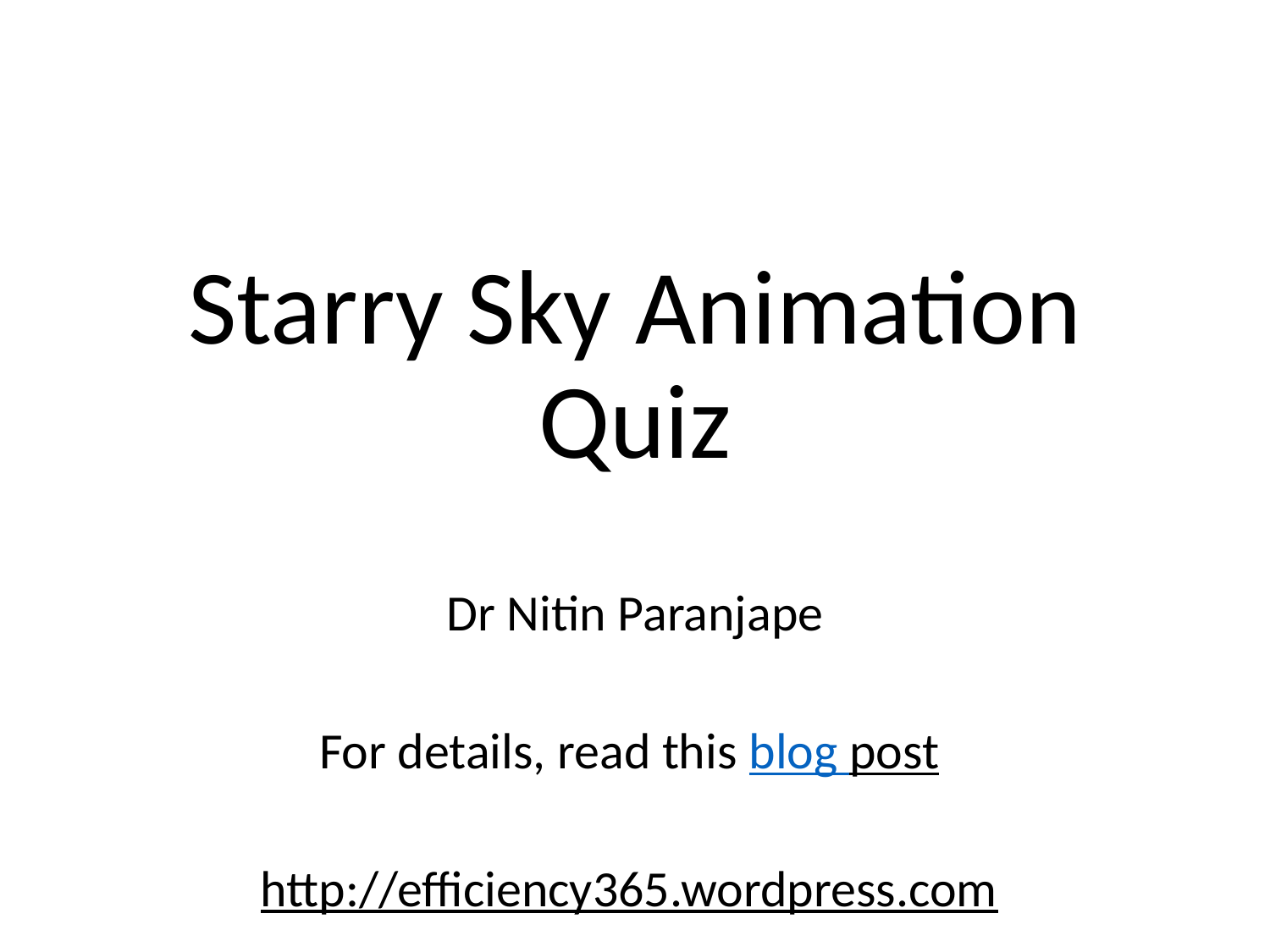

# Starry Sky Animation Quiz
Dr Nitin Paranjape

For details, read this blog post

http://efficiency365.wordpress.com